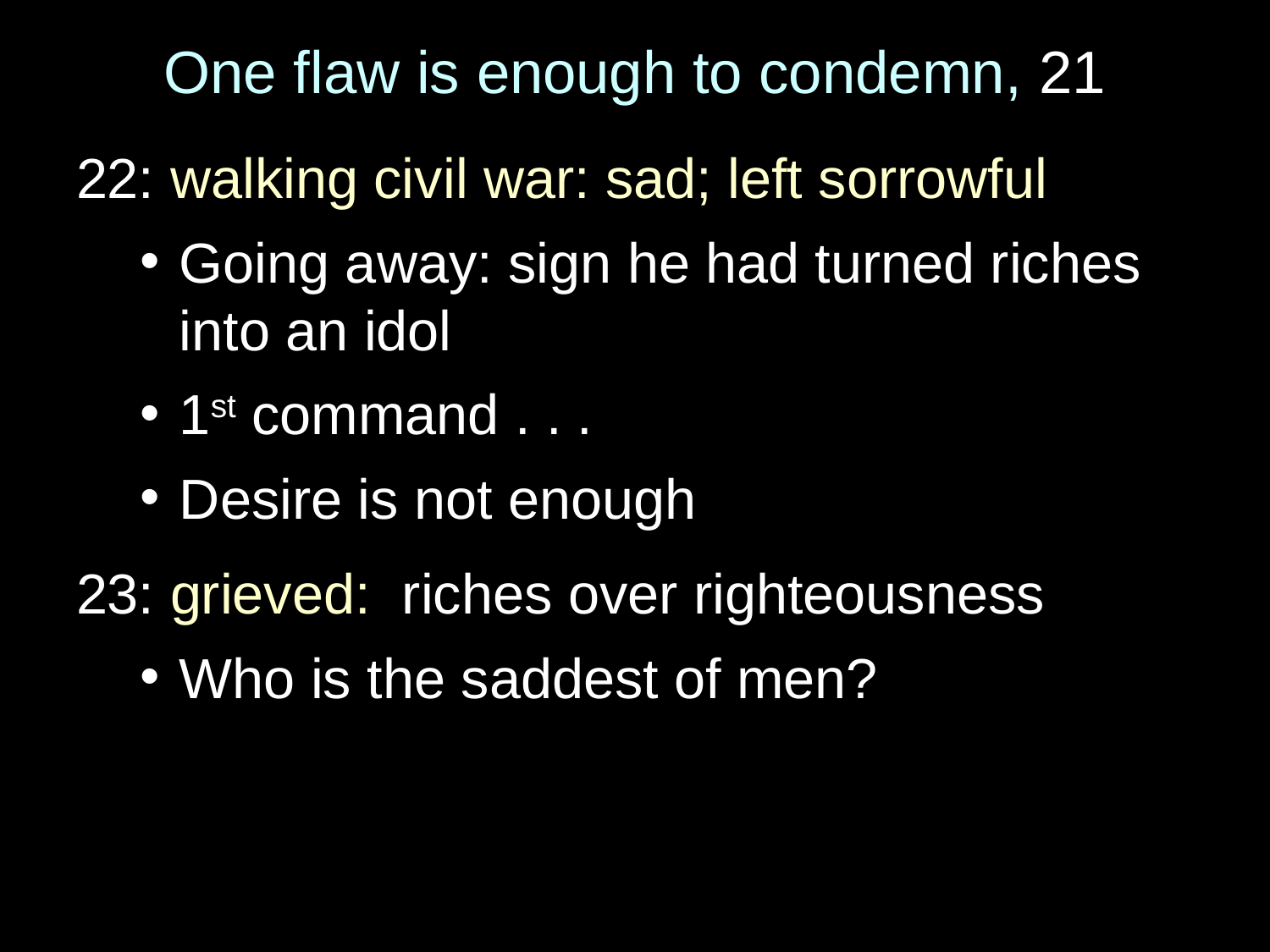

# One flaw is enough to condemn, 21
22: walking civil war: sad; left sorrowful
Going away: sign he had turned riches into an idol
1st command . . .
Desire is not enough
23: grieved:  riches over righteousness
Who is the saddest of men?